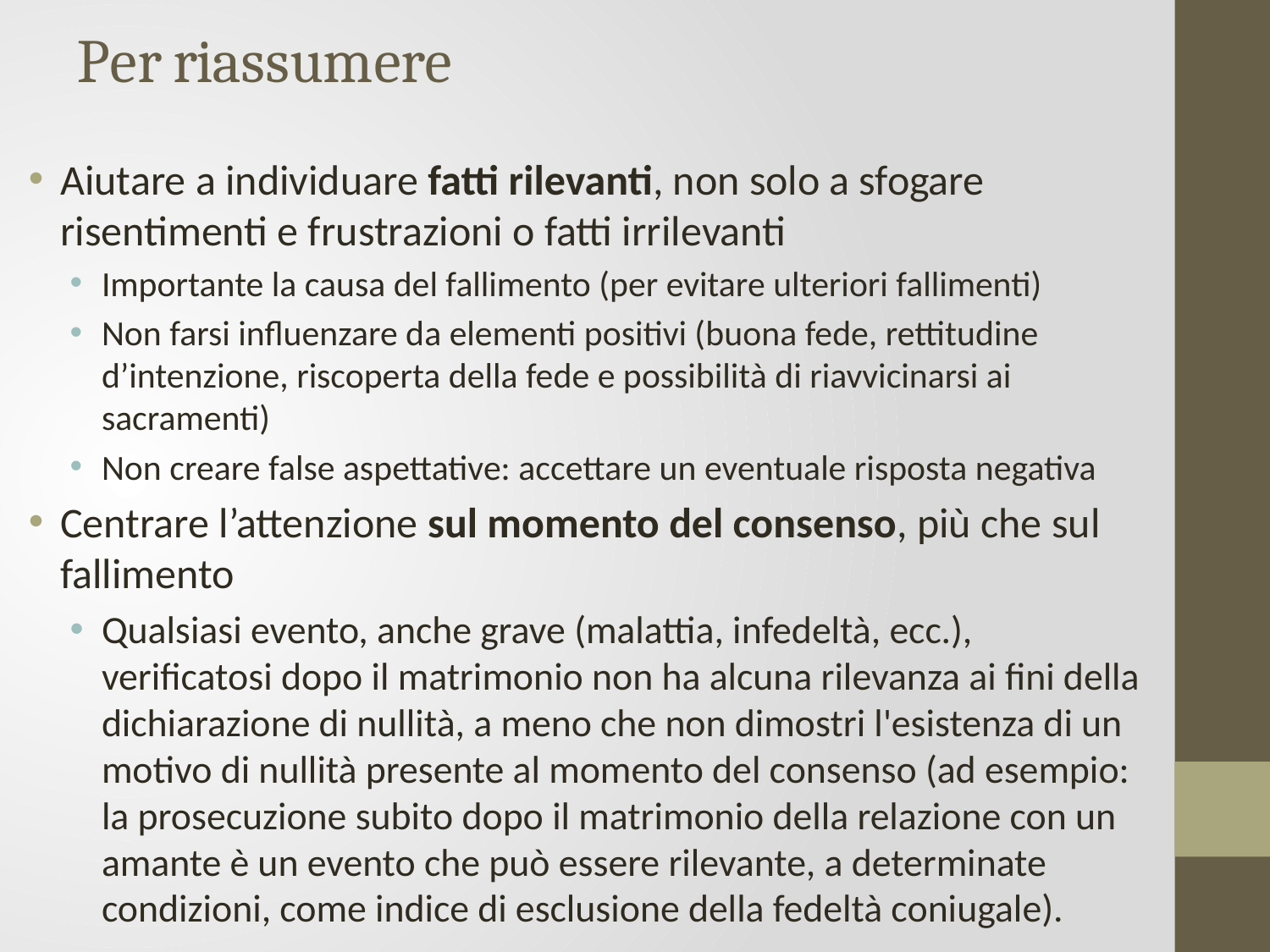

# Per riassumere
Aiutare a individuare fatti rilevanti, non solo a sfogare risentimenti e frustrazioni o fatti irrilevanti
Importante la causa del fallimento (per evitare ulteriori fallimenti)
Non farsi influenzare da elementi positivi (buona fede, rettitudine d’intenzione, riscoperta della fede e possibilità di riavvicinarsi ai sacramenti)
Non creare false aspettative: accettare un eventuale risposta negativa
Centrare l’attenzione sul momento del consenso, più che sul fallimento
Qualsiasi evento, anche grave (malattia, infedeltà, ecc.), verificatosi dopo il matrimonio non ha alcuna rilevanza ai fini della dichiarazione di nullità, a meno che non dimostri l'esistenza di un motivo di nullità presente al momento del consenso (ad esempio: la prosecuzione subito dopo il matrimonio della relazione con un amante è un evento che può essere rilevante, a determinate condizioni, come indice di esclusione della fedeltà coniugale).